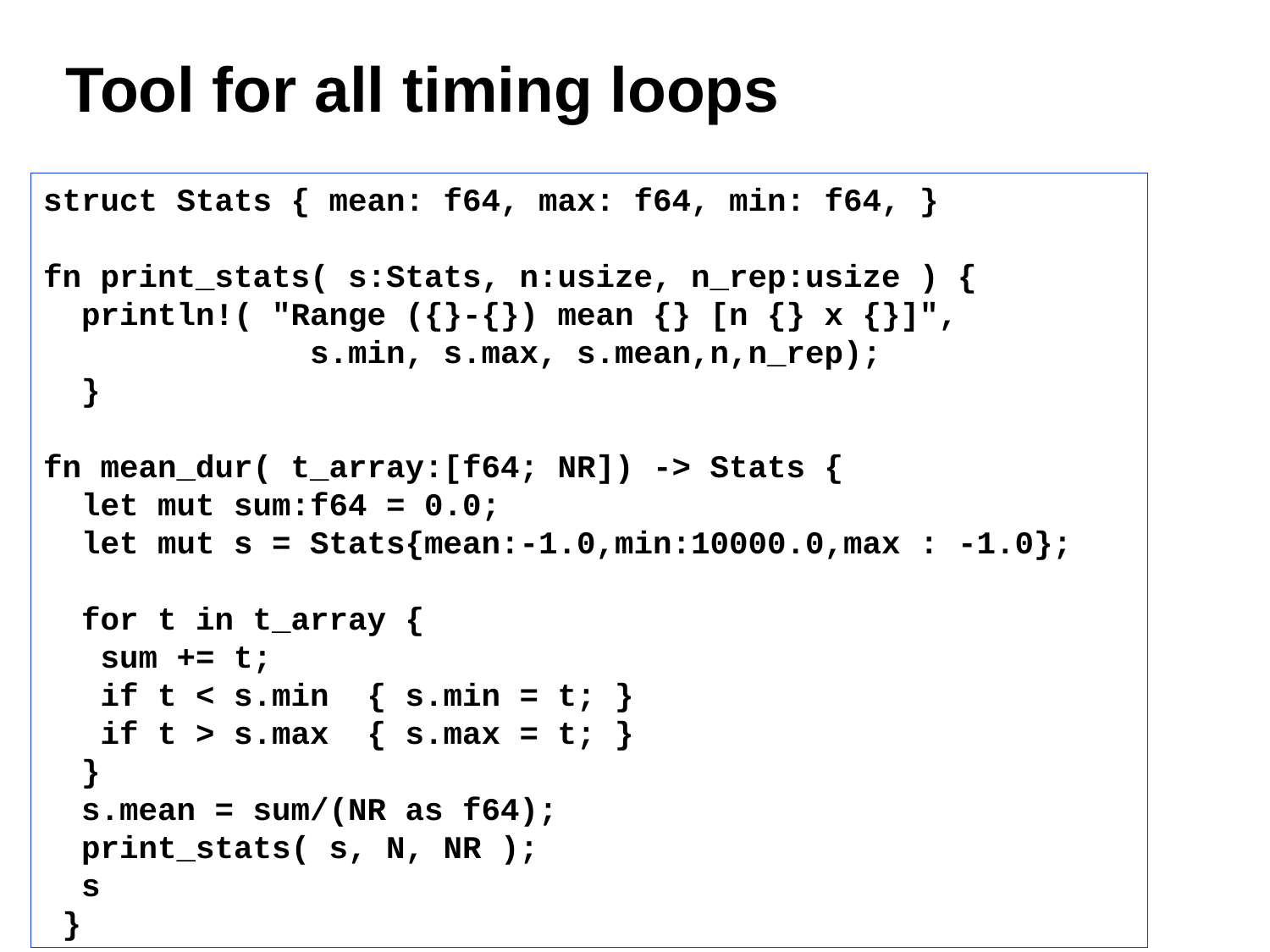

# Tool for all timing loops

struct Stats { mean: f64, max: f64, min: f64, }

fn print_stats( s:Stats, n:usize, n_rep:usize ) {
  println!( "Range ({}-{}) mean {} [n {} x {}]",
              s.min, s.max, s.mean,n,n_rep);
  }

fn mean_dur( t_array:[f64; NR]) -> Stats {
  let mut sum:f64 = 0.0;
  let mut s = Stats{mean:-1.0,min:10000.0,max : -1.0};
  for t in t_array {
   sum += t;
   if t < s.min  { s.min = t; }
   if t > s.max  { s.max = t; }
  }
  s.mean = sum/(NR as f64);
  print_stats( s, N, NR );
  s
 }